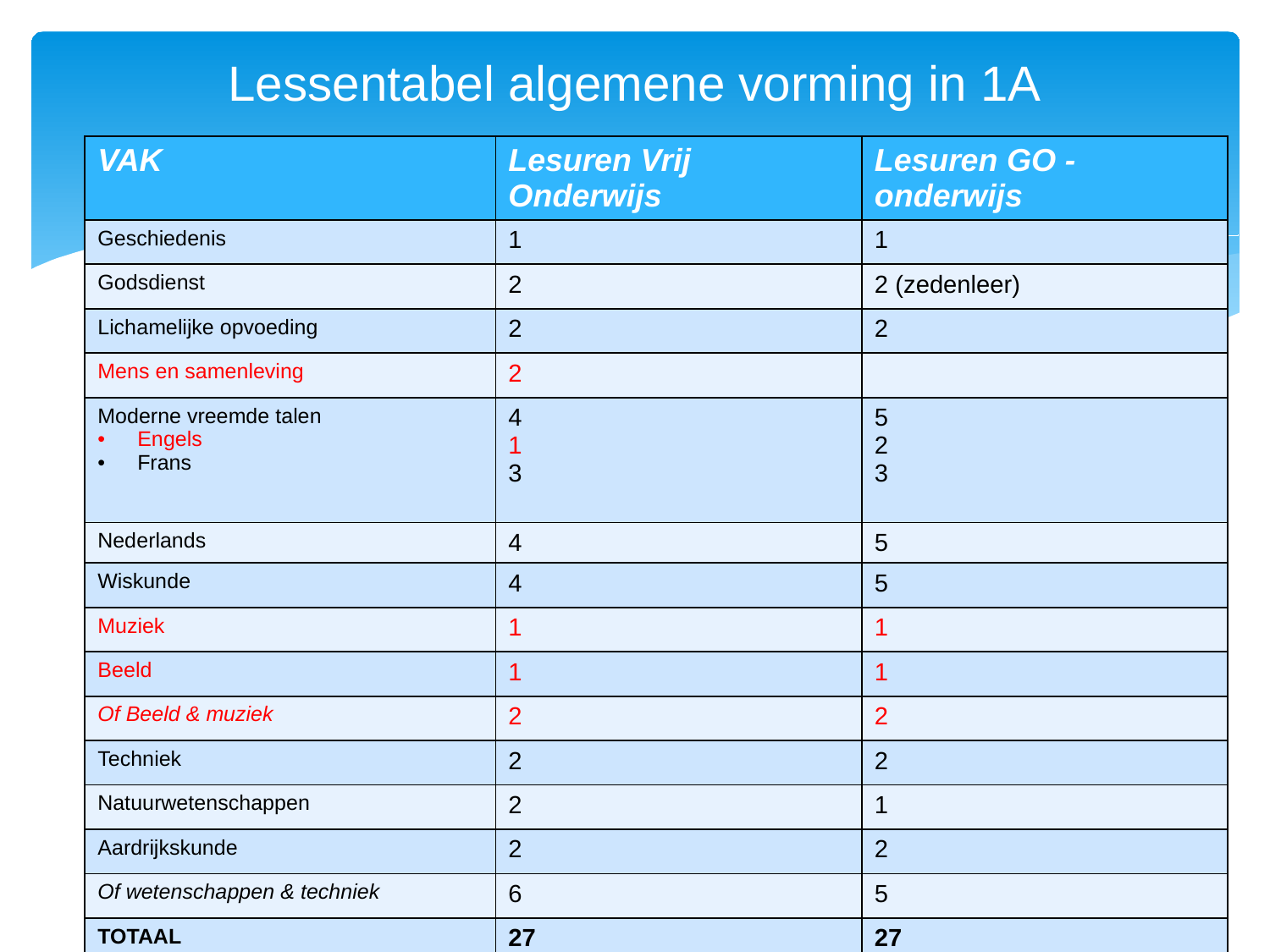

# Lessentabel algemene vorming in 1A
| VAK | Lesuren Vrij Onderwijs | Lesuren GO -onderwijs |
| --- | --- | --- |
| Geschiedenis | 1 | 1 |
| Godsdienst | 2 | 2 (zedenleer) |
| Lichamelijke opvoeding | 2 | 2 |
| Mens en samenleving | 2 |  |
| Moderne vreemde talen Engels Frans | 4 1 3 | 5 2 3 |
| Nederlands | 4 | 5 |
| Wiskunde | 4 | 5 |
| Muziek | 1 | 1 |
| Beeld | 1 | 1 |
| Of Beeld & muziek | 2 | 2 |
| Techniek | 2 | 2 |
| Natuurwetenschappen | 2 | 1 |
| Aardrijkskunde | 2 | 2 |
| Of wetenschappen & techniek | 6 | 5 |
| TOTAAL | 27 | 27 |